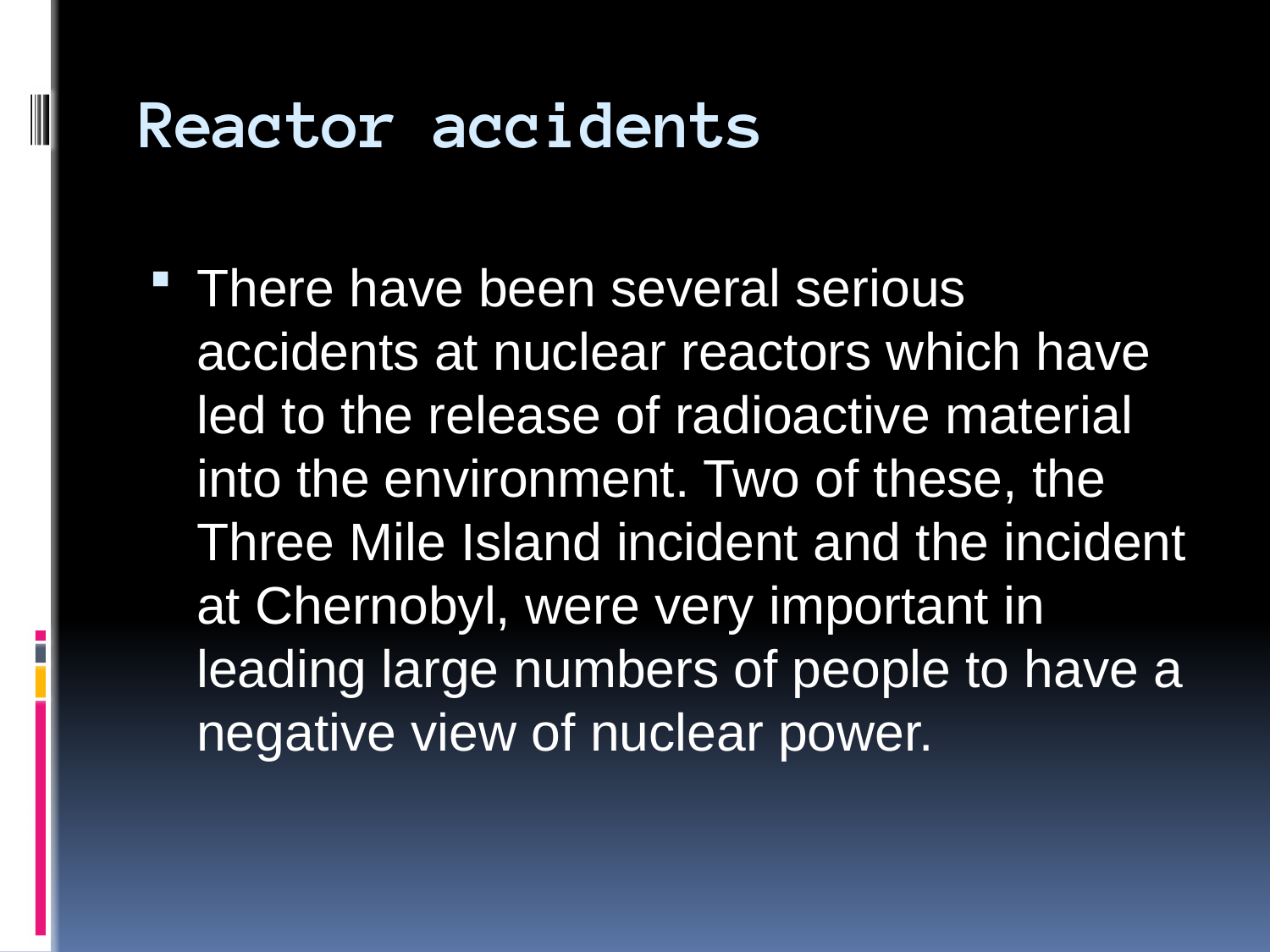

# Reactor accidents
There have been several serious accidents at nuclear reactors which have led to the release of radioactive material into the environment. Two of these, the Three Mile Island incident and the incident at Chernobyl, were very important in leading large numbers of people to have a negative view of nuclear power.